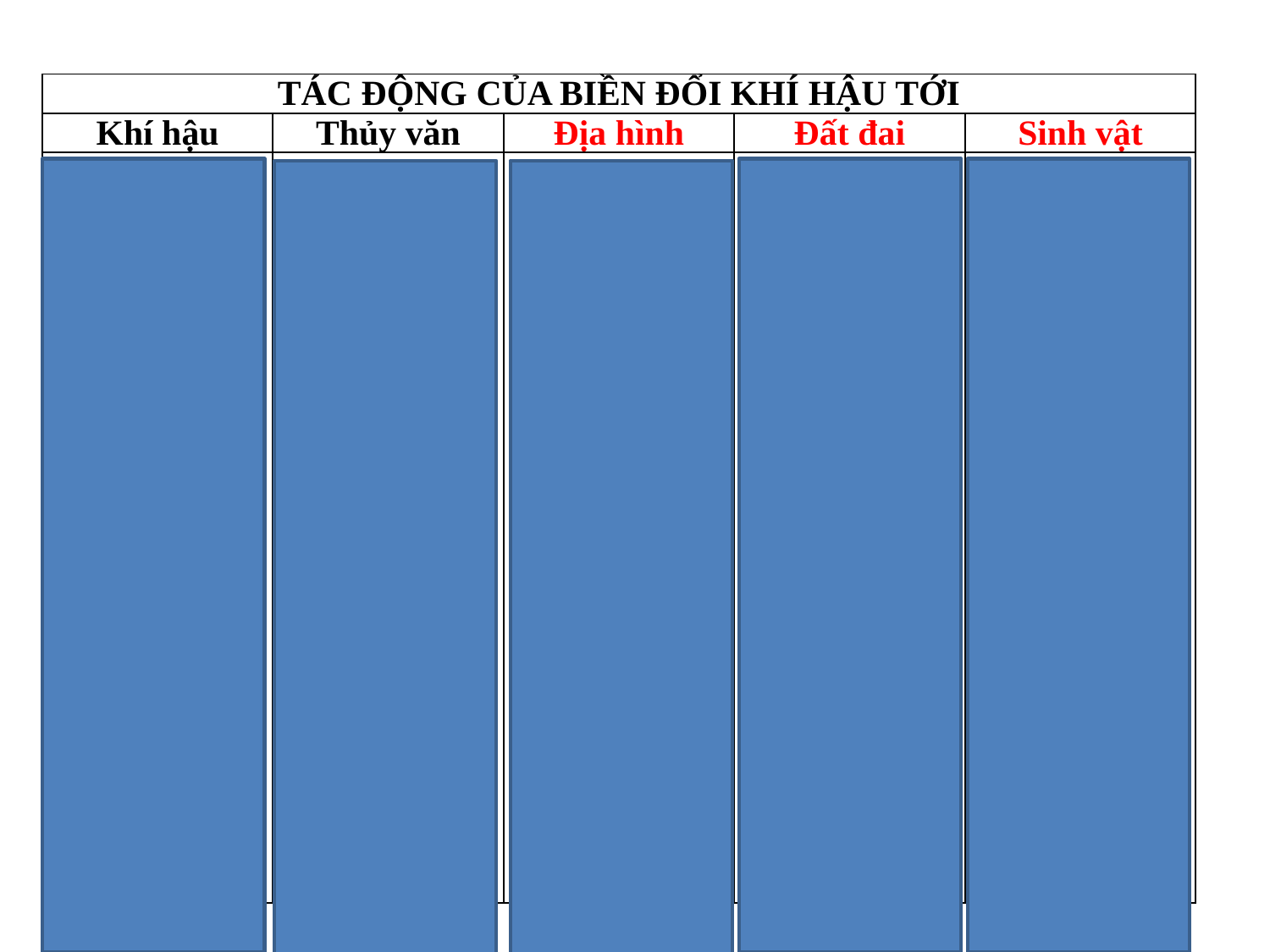

| TÁC ĐỘNG CỦA BIỀN ĐỔI KHÍ HẬU TỚI |  |  |  |  |
| --- | --- | --- | --- | --- |
| Khí hậu | Thủy văn | Địa hình | Đất đai | Sinh vật |
| - Nhiệt độ Trái Đất tăng lên, thời tiết ngày càng cực đoan (bão, mưa lớn, hạn hán, rét đậm, nắng nóng). - Thay đổi chế độ mưa và gió mùa, ảnh hưởng đến sản xuất và đời sống. | - Mực nước biển dâng, xâm nhập mặn, ngập úng vùng thấp. - Thay đổi dòng chảy sông ngòi, tăng lũ lụt và hạn hán. - Giảm nguồn nước ngọt, chất lượng nước giảm. | - Gia tăng xói mòn, sạt lở đất, sụt lún vùng ven biển và đồng bằng. - Băng tan làm thay đổi địa hình vùng núi cao, vùng cực. | - Đất bị khô hạn, bạc màu, hoang mạc hóa. - Xâm nhập mặn làm đất thoái hóa. - Gia tăng xói mòn, rửa trôi ở vùng đồi núi. | - Thay đổi môi trường sống, nhiều loài di cư hoặc tuyệt chủng. - Suy giảm đa dạng sinh học. - Xuất hiện loài ngoại lai xâm hại. |